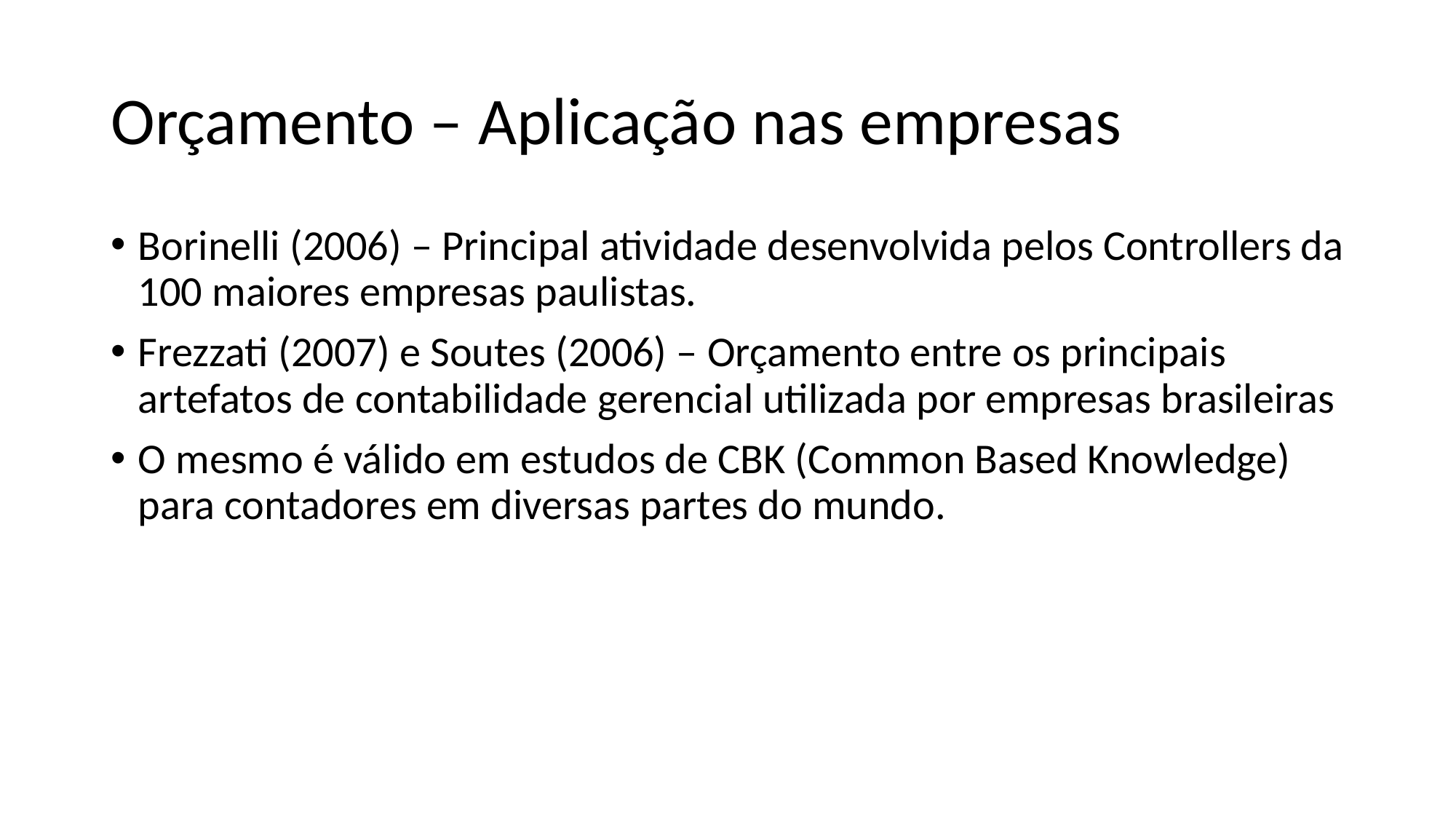

# Orçamento – Aplicação nas empresas
Borinelli (2006) – Principal atividade desenvolvida pelos Controllers da 100 maiores empresas paulistas.
Frezzati (2007) e Soutes (2006) – Orçamento entre os principais artefatos de contabilidade gerencial utilizada por empresas brasileiras
O mesmo é válido em estudos de CBK (Common Based Knowledge) para contadores em diversas partes do mundo.